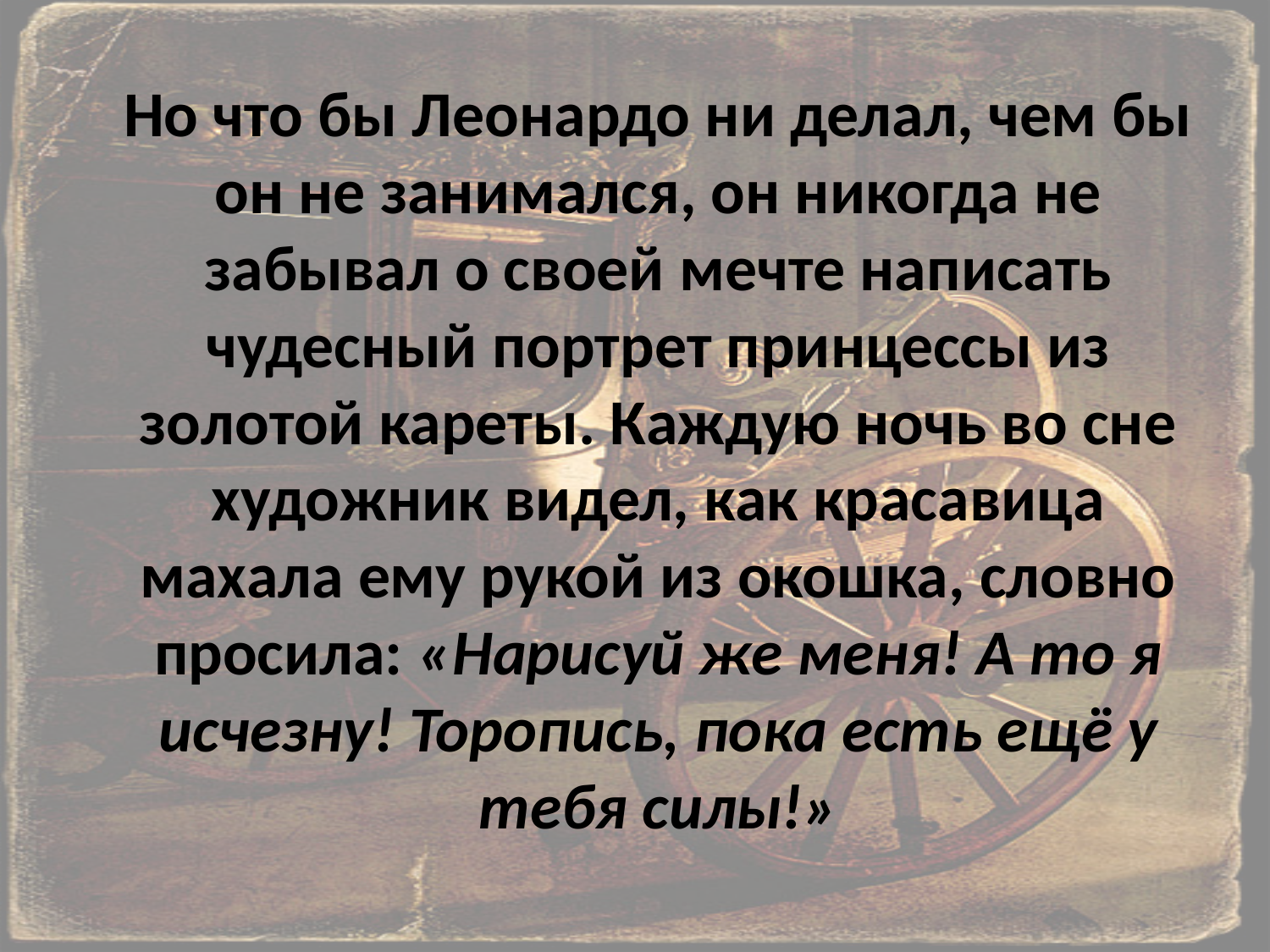

Но что бы Леонардо ни делал, чем бы он не занимался, он никогда не забывал о своей мечте написать чудесный портрет принцессы из золотой кареты. Каждую ночь во сне художник видел, как красавица махала ему рукой из окошка, словно просила: «Нарисуй же меня! А то я исчезну! Торопись, пока есть ещё у тебя силы!»